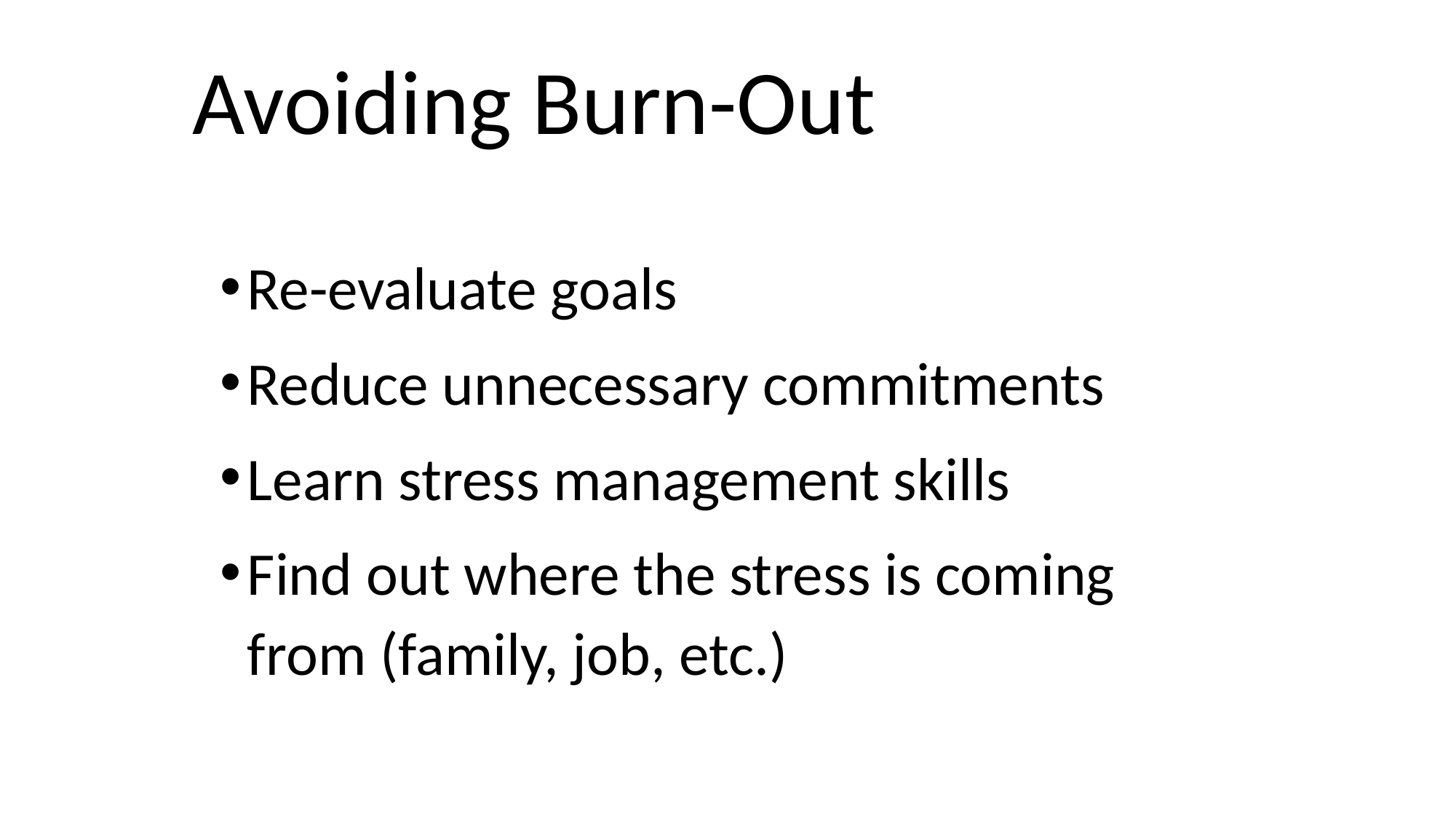

# Avoiding Burn-Out
Re-evaluate goals
Reduce unnecessary commitments
Learn stress management skills
Find out where the stress is coming from (family, job, etc.)